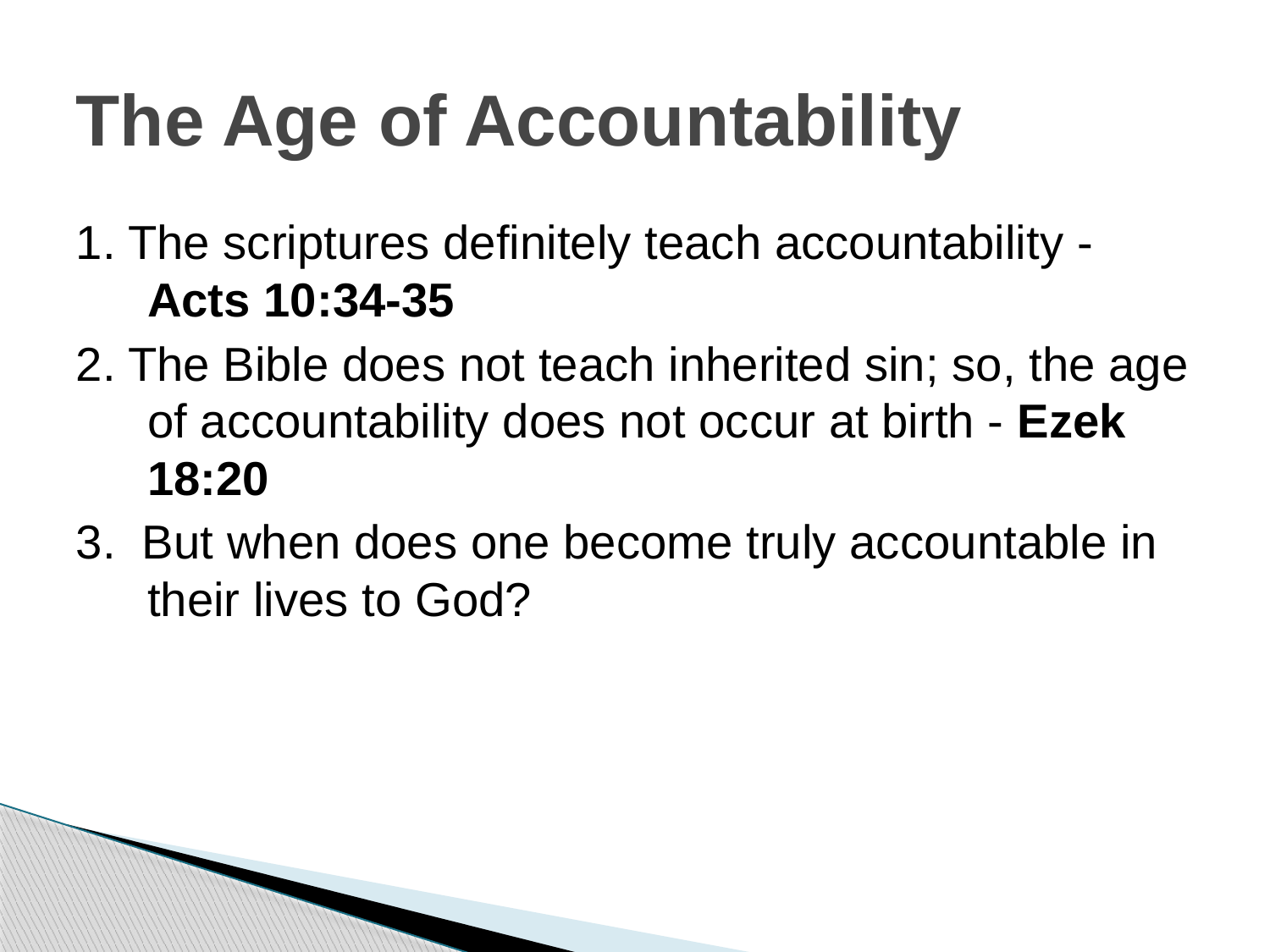

# The Age of Accountability
1. The scriptures definitely teach accountability - Acts 10:34-35
2. The Bible does not teach inherited sin; so, the age of accountability does not occur at birth - Ezek 18:20
3.  But when does one become truly accountable in their lives to God?